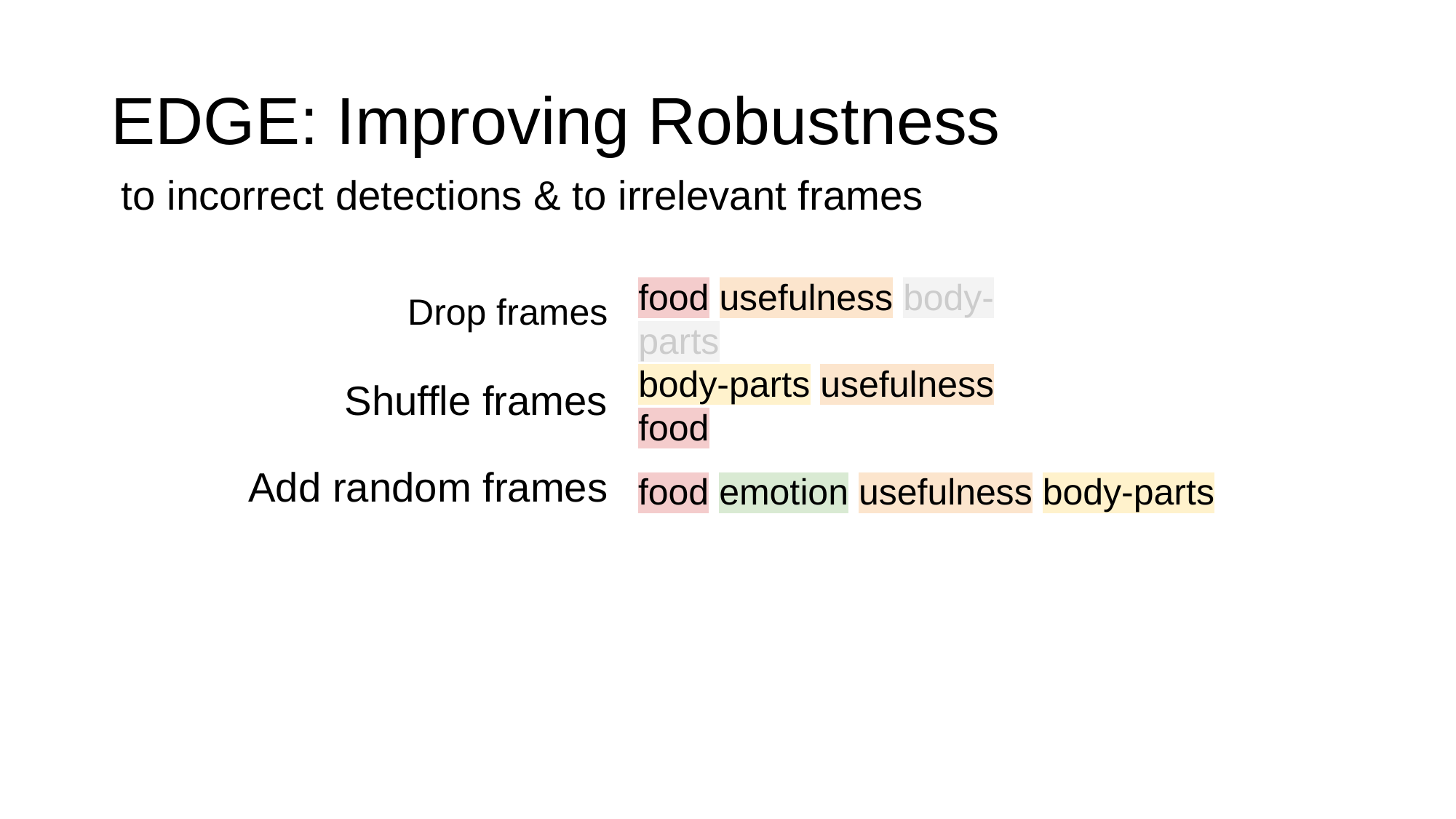

EDGE: Improving Robustness
to incorrect detections & to irrelevant frames
Drop frames
food usefulness body-parts
Shuffle frames
body-parts usefulness food
Add random frames
food emotion usefulness body-parts
# Adding Robustness
Incorrectly detected semantic frames or frames irrelevant to the dialogue context can lead to generation of incoherent replies.
To make the model more robust to missing, incorrectly ordered, irrelevant or inaccurate frames, we:
(1) Drop some semantic frames from the sequence (probability of 0.15)
(2) Shuffle the semantic frames (probability of 0.1)
(3) Add random semantic frames in random positions (probability of 0.2)
DESIRING     PERCEPTION     CALENDERIC_UNIT        🡪        DESIRING     CALENDERIC_UNIT
DESIRING     PERCEPTION     CALENDERIC_UNIT        🡪        PERCEPTION       DESIRING     CALENDERIC_UNIT
DESIRING     PERCEPTION     CALENDERIC_UNIT        🡪        PERCEPTION        USEFULNESS       DESIRING     CALENDERIC_UNIT
19